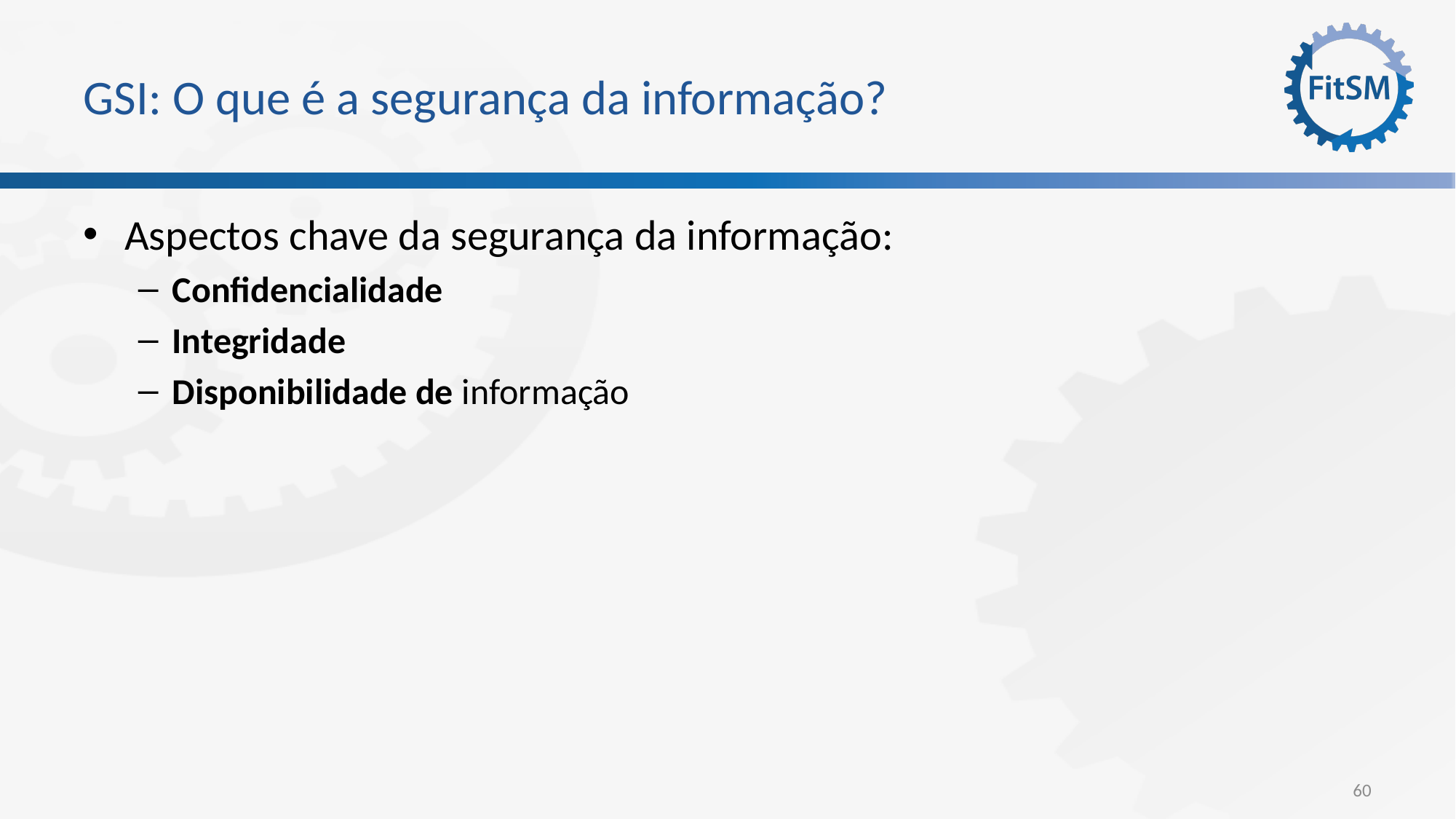

# GSI: O que é a segurança da informação?
Aspectos chave da segurança da informação:
Confidencialidade
Integridade
Disponibilidade de informação
60